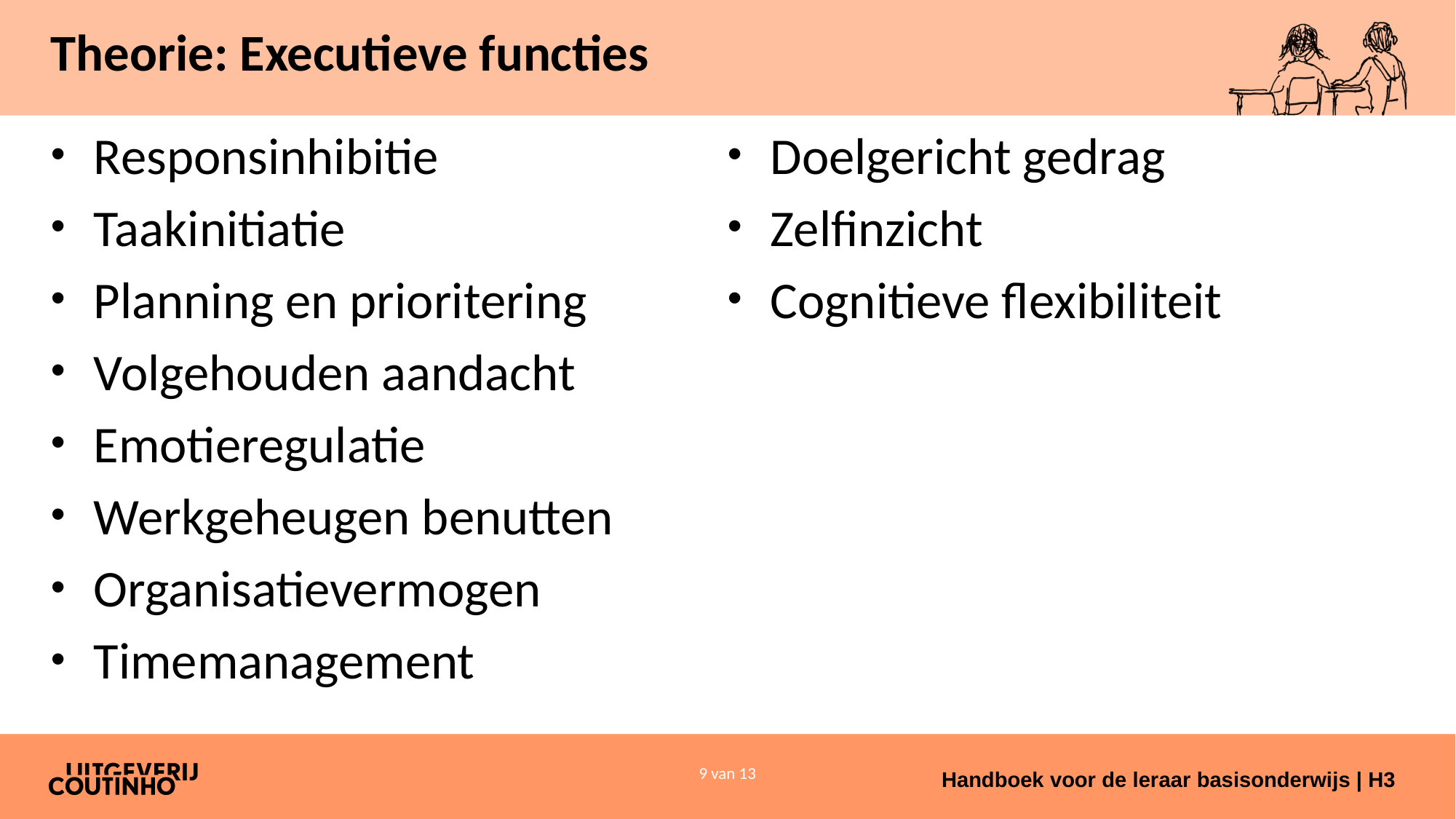

# Theorie: Executieve functies
Responsinhibitie
Taakinitiatie
Planning en prioritering
Volgehouden aandacht
Emotieregulatie
Werkgeheugen benutten
Organisatievermogen
Timemanagement
Doelgericht gedrag
Zelfinzicht
Cognitieve flexibiliteit